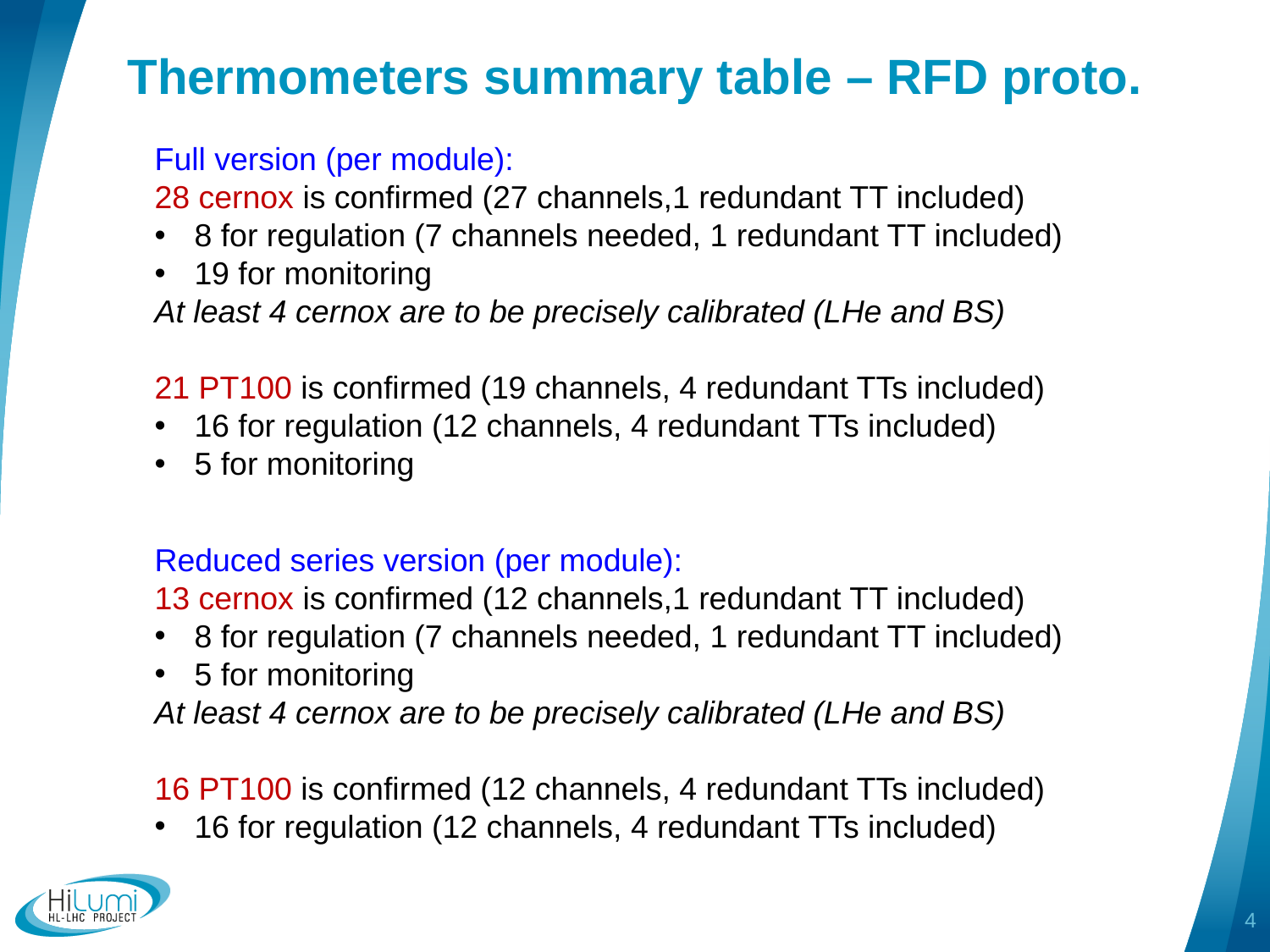

# Thermometers summary table – RFD proto.
Full version (per module):
28 cernox is confirmed (27 channels,1 redundant TT included)
8 for regulation (7 channels needed, 1 redundant TT included)
19 for monitoring
At least 4 cernox are to be precisely calibrated (LHe and BS)

21 PT100 is confirmed (19 channels, 4 redundant TTs included)
16 for regulation (12 channels, 4 redundant TTs included)
5 for monitoring
Reduced series version (per module):
13 cernox is confirmed (12 channels,1 redundant TT included)
8 for regulation (7 channels needed, 1 redundant TT included)
5 for monitoring
At least 4 cernox are to be precisely calibrated (LHe and BS)

16 PT100 is confirmed (12 channels, 4 redundant TTs included)
16 for regulation (12 channels, 4 redundant TTs included)
4